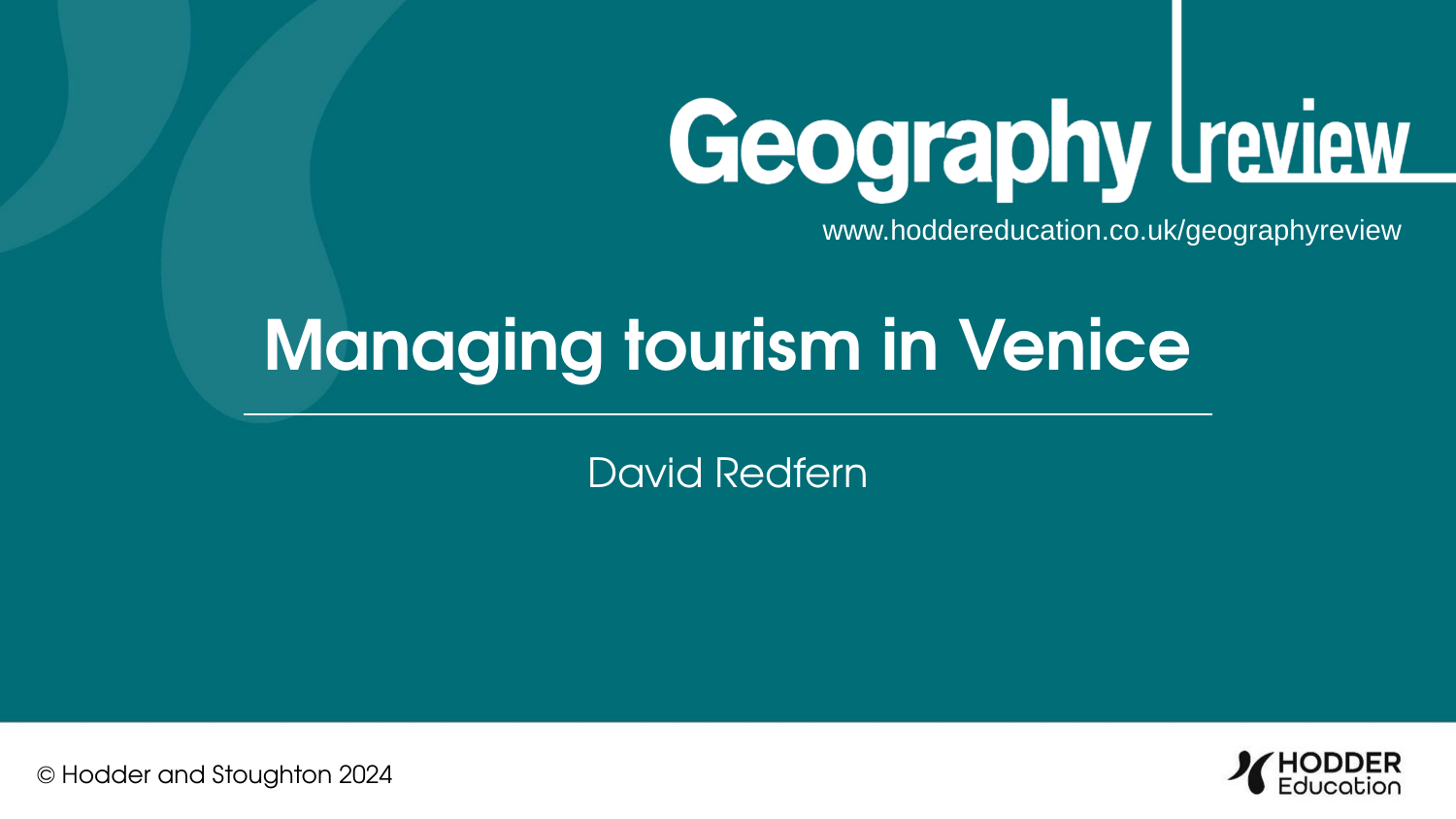

Managing tourism in Venice
David Redfern
© Hodder and Stoughton 2024